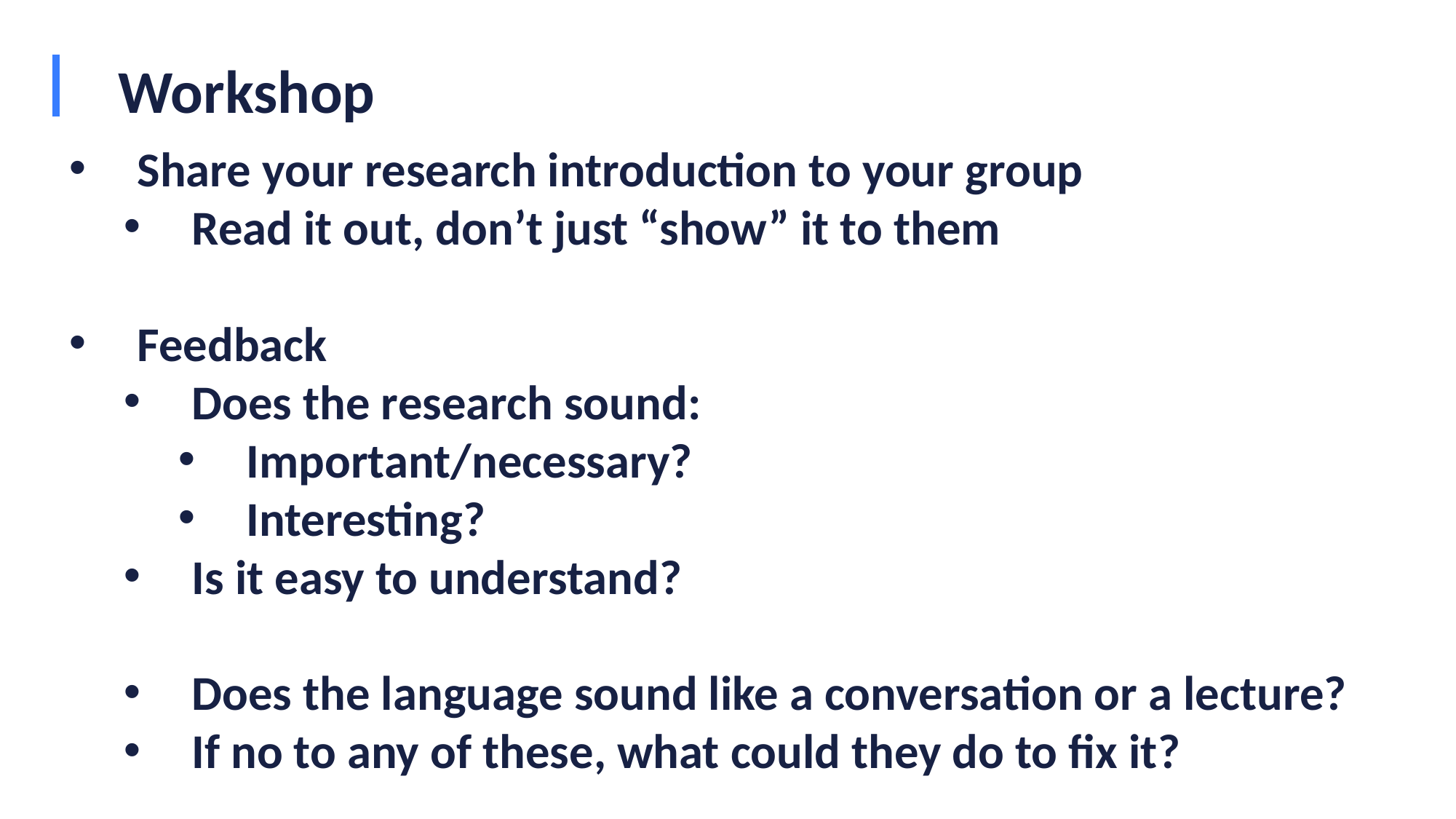

# Workshop
Share your research introduction to your group
Read it out, don’t just “show” it to them

Feedback
Does the research sound:
Important/necessary?
Interesting?
Is it easy to understand?

Does the language sound like a conversation or a lecture?
If no to any of these, what could they do to fix it?